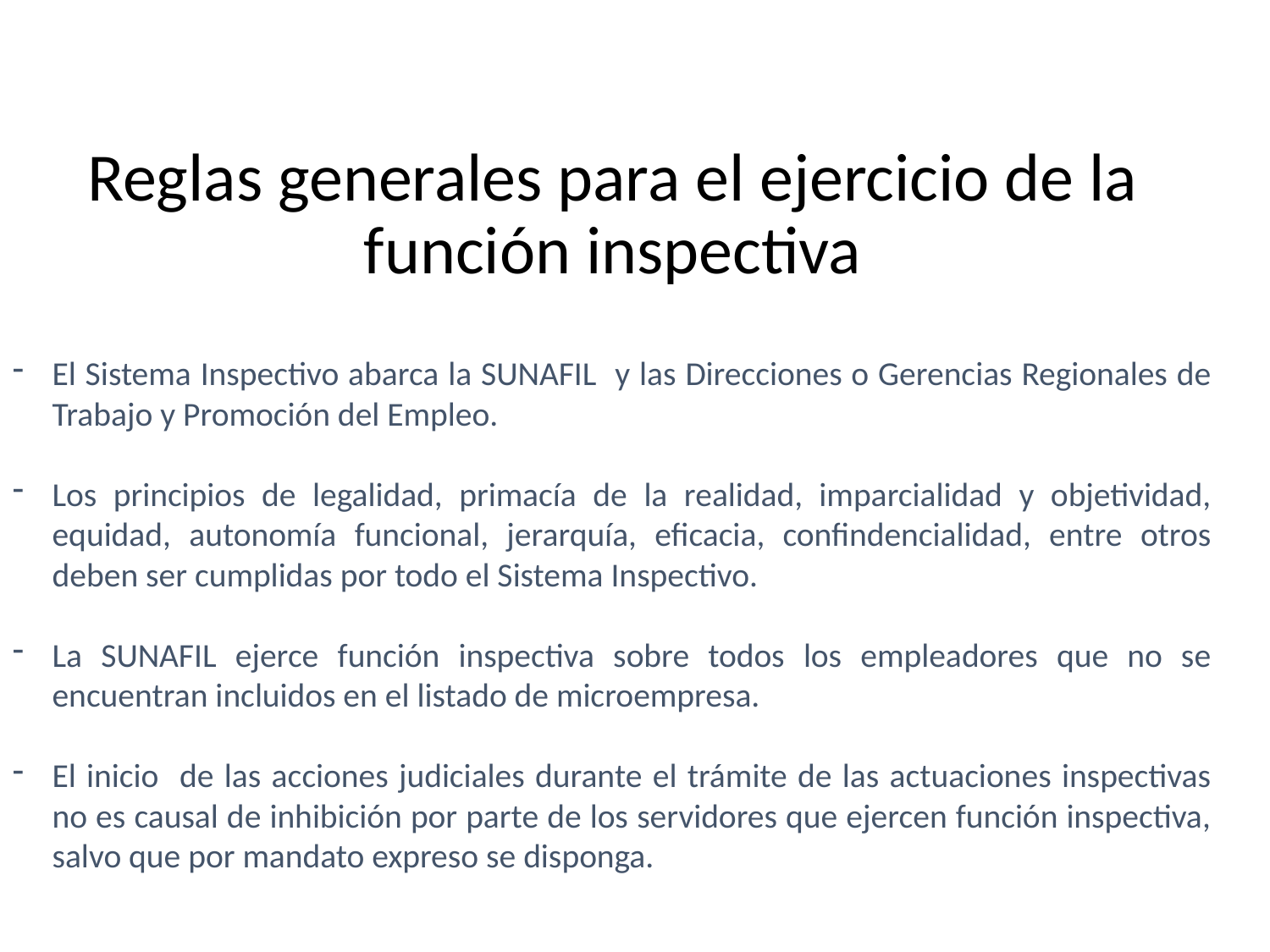

Reglas generales para el ejercicio de la función inspectiva
El Sistema Inspectivo abarca la SUNAFIL  y las Direcciones o Gerencias Regionales de Trabajo y Promoción del Empleo.

Los principios de legalidad, primacía de la realidad, imparcialidad y objetividad, equidad, autonomía funcional, jerarquía, eficacia, confindencialidad, entre otros deben ser cumplidas por todo el Sistema Inspectivo.

La SUNAFIL ejerce función inspectiva sobre todos los empleadores que no se encuentran incluidos en el listado de microempresa.

El inicio  de las acciones judiciales durante el trámite de las actuaciones inspectivas no es causal de inhibición por parte de los servidores que ejercen función inspectiva, salvo que por mandato expreso se disponga.